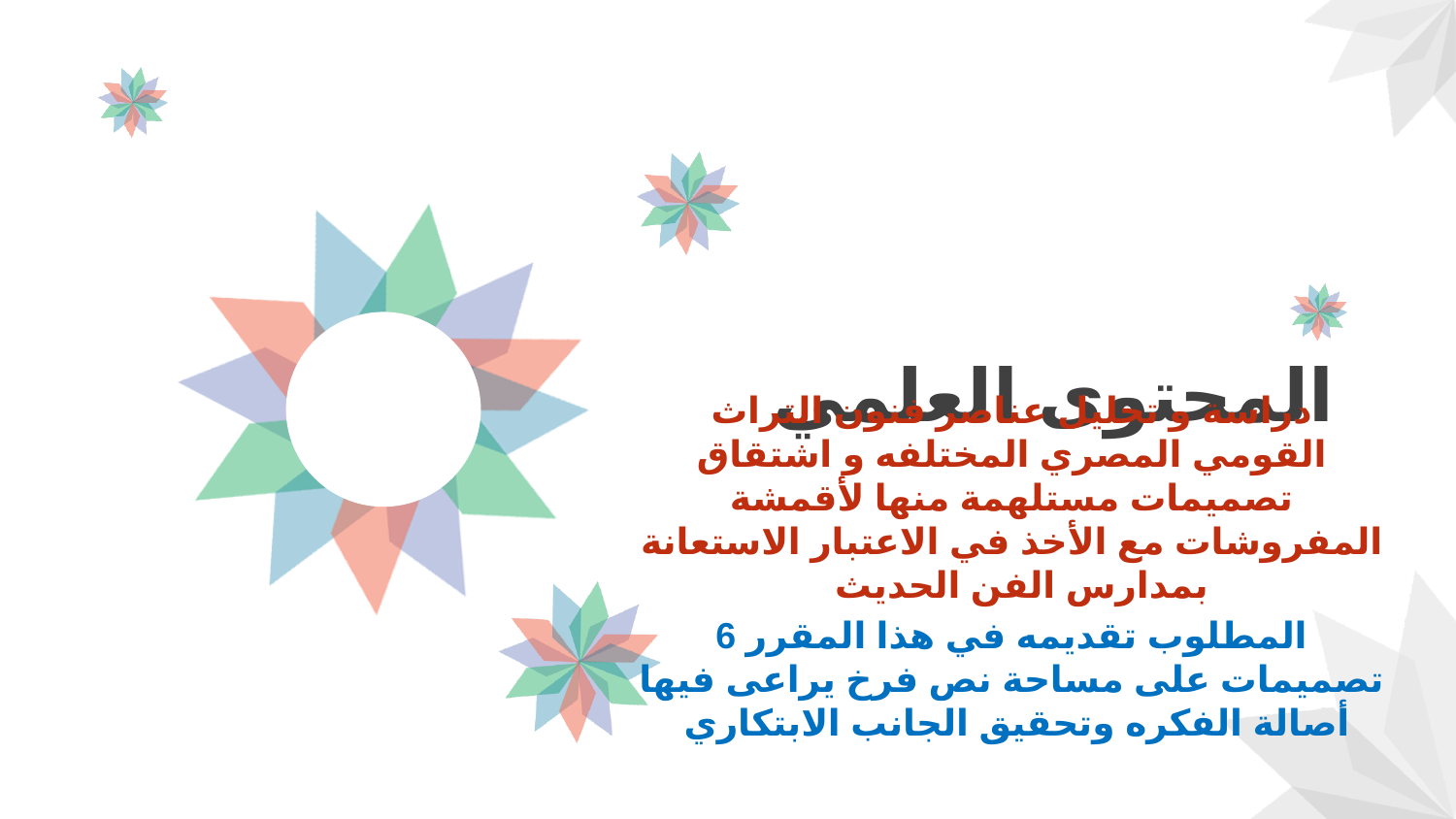

المحتوى العلمي
دراسة و تحليل عناصر فنون التراث القومي المصري المختلفه و اشتقاق تصميمات مستلهمة منها لأقمشة المفروشات مع الأخذ في الاعتبار الاستعانة بمدارس الفن الحديث
المطلوب تقديمه في هذا المقرر 6 تصميمات على مساحة نص فرخ يراعى فيها أصالة الفكره وتحقيق الجانب الابتكاري